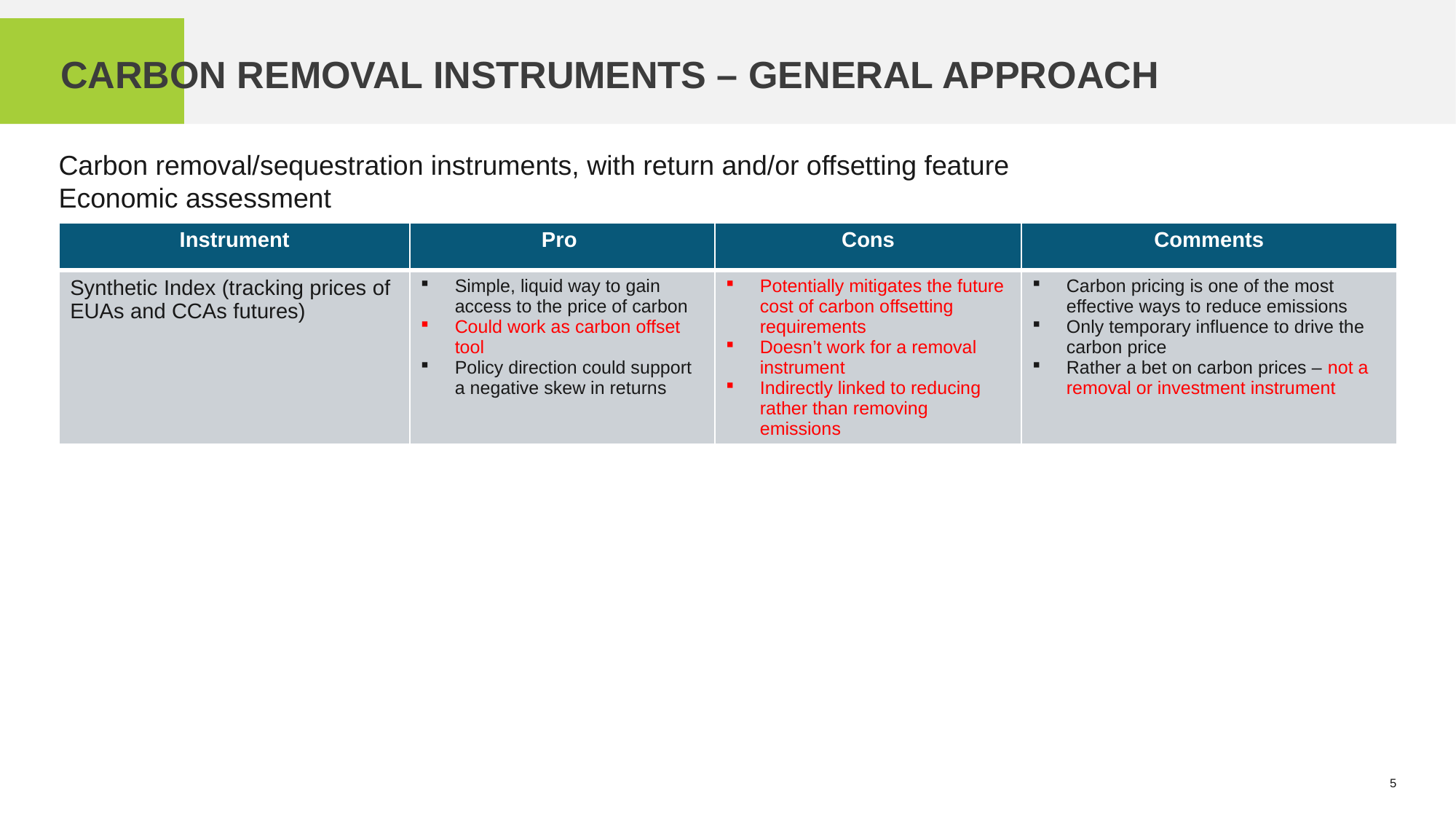

# Carbon Removal Instruments – General Approach
Carbon removal/sequestration instruments, with return and/or offsetting feature
Economic assessment
| Instrument | Pro | Cons | Comments |
| --- | --- | --- | --- |
| Synthetic Index (tracking prices of EUAs and CCAs futures) | Simple, liquid way to gain access to the price of carbon Could work as carbon offset tool Policy direction could support a negative skew in returns | Potentially mitigates the future cost of carbon offsetting requirements Doesn’t work for a removal instrument Indirectly linked to reducing rather than removing emissions | Carbon pricing is one of the most effective ways to reduce emissions Only temporary influence to drive the carbon price Rather a bet on carbon prices – not a removal or investment instrument |
5